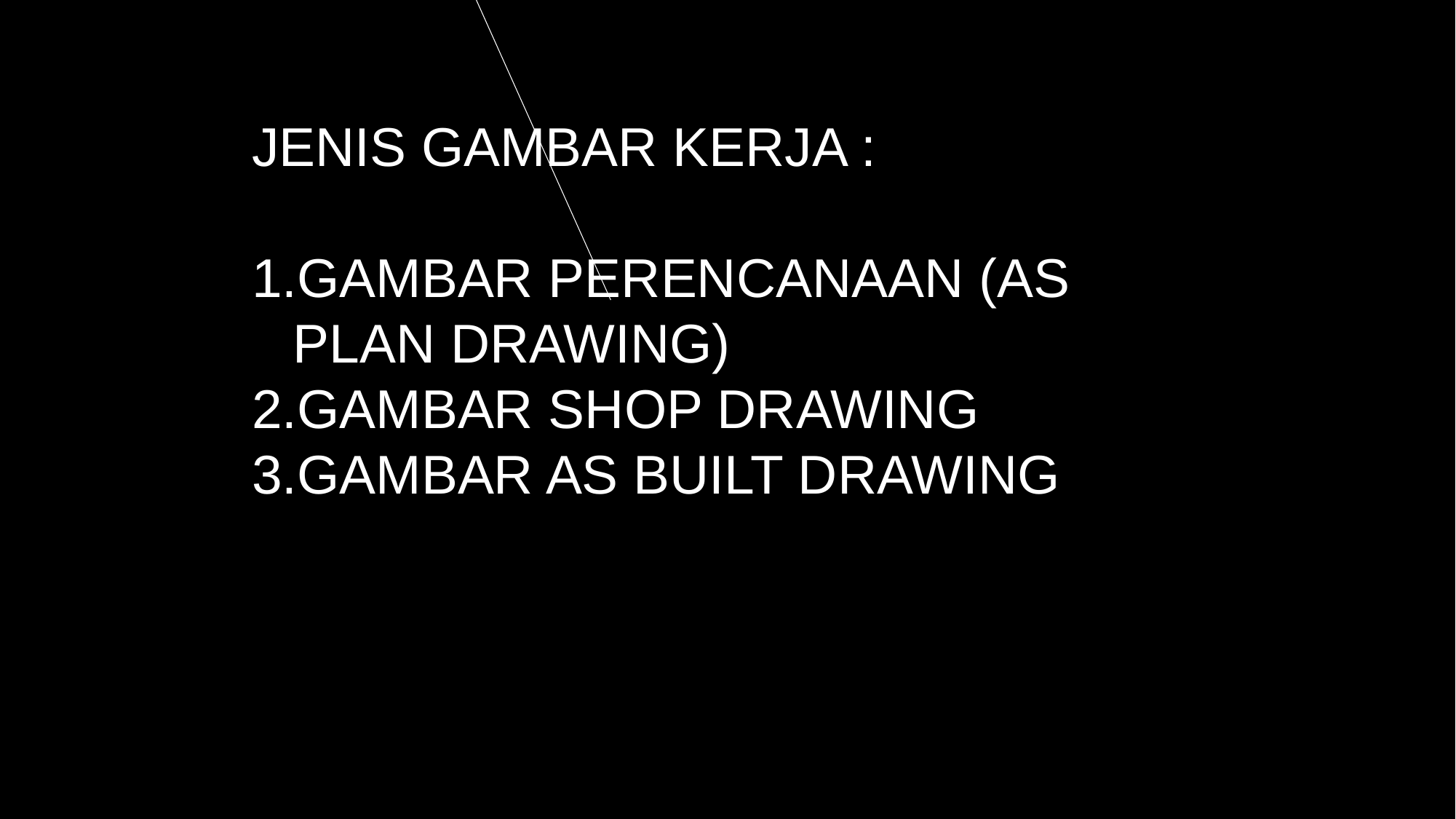

JENIS GAMBAR KERJA :

GAMBAR PERENCANAAN (AS PLAN DRAWING)
GAMBAR SHOP DRAWING
GAMBAR AS BUILT DRAWING